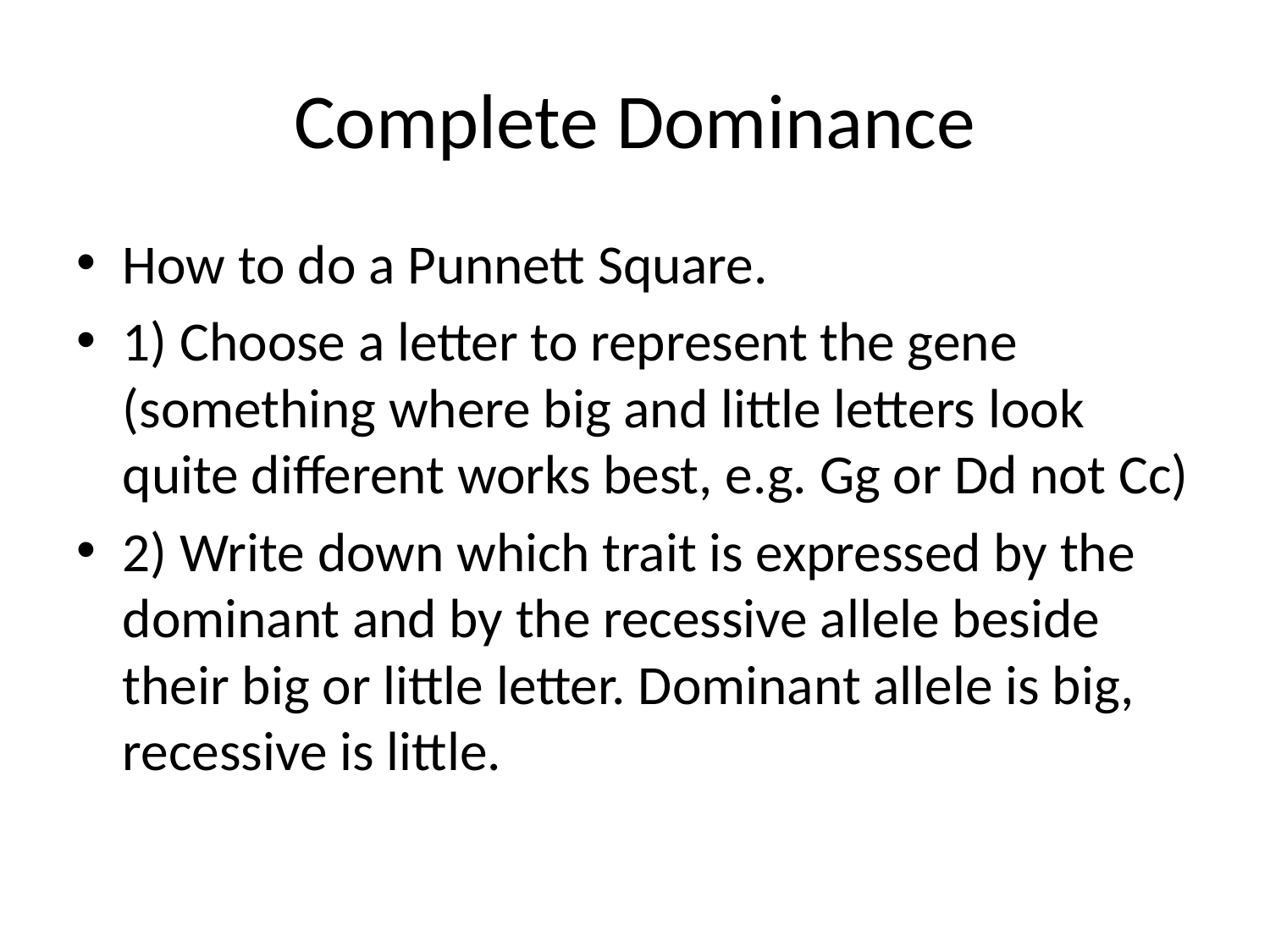

# Complete Dominance
How to do a Punnett Square.
1) Choose a letter to represent the gene (something where big and little letters look quite different works best, e.g. Gg or Dd not Cc)
2) Write down which trait is expressed by the dominant and by the recessive allele beside their big or little letter. Dominant allele is big, recessive is little.